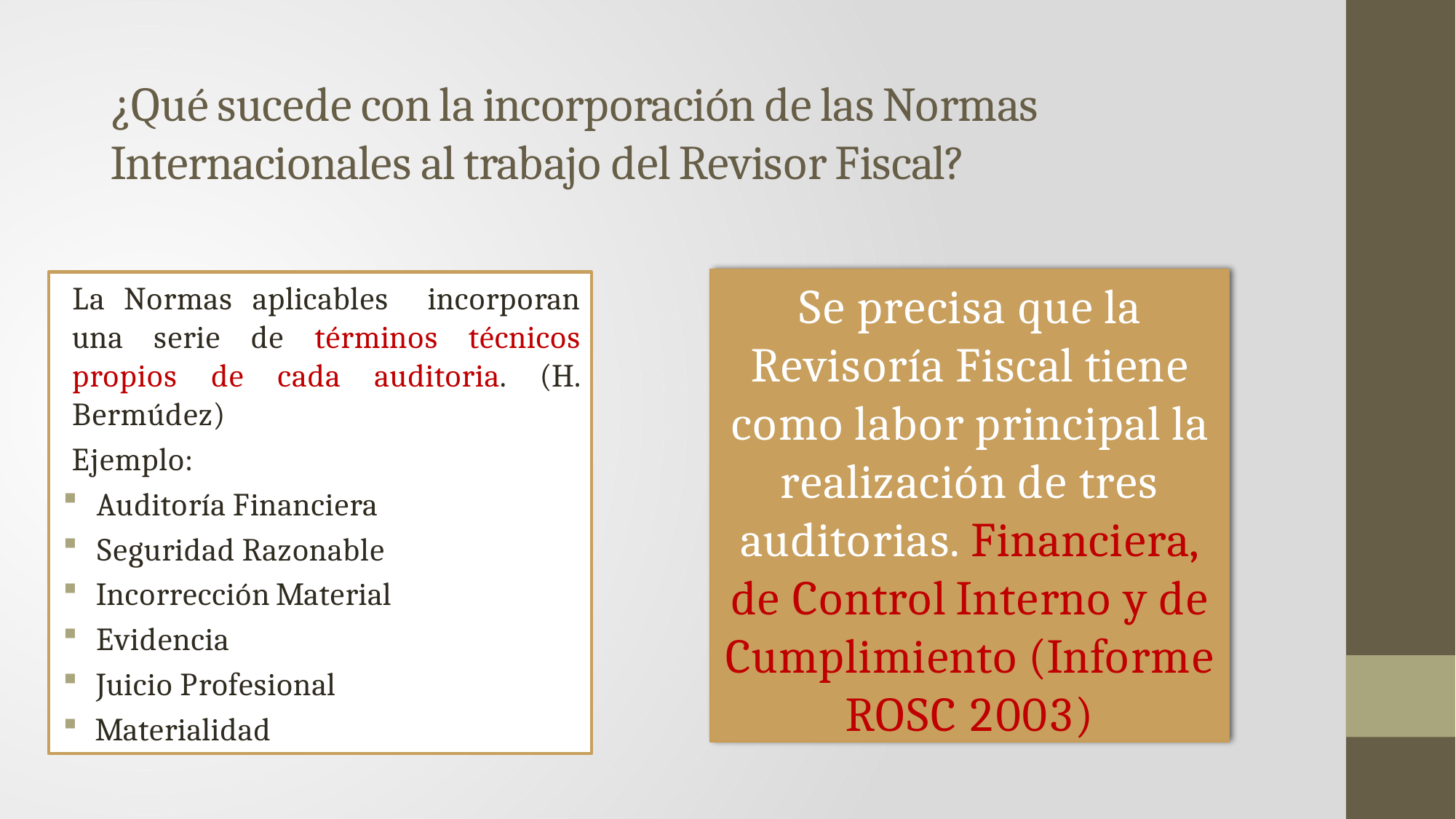

# ¿Qué sucede con la incorporación de las Normas Internacionales al trabajo del Revisor Fiscal?
Se precisa que la Revisoría Fiscal tiene como labor principal la realización de tres auditorias. Financiera, de Control Interno y de Cumplimiento (Informe ROSC 2003)

La Normas aplicables  incorporan una serie de términos técnicos propios de cada auditoria. (H. Bermúdez)
Ejemplo:
Auditoría Financiera
Seguridad Razonable
Incorrección Material
Evidencia
Juicio Profesional
Materialidad